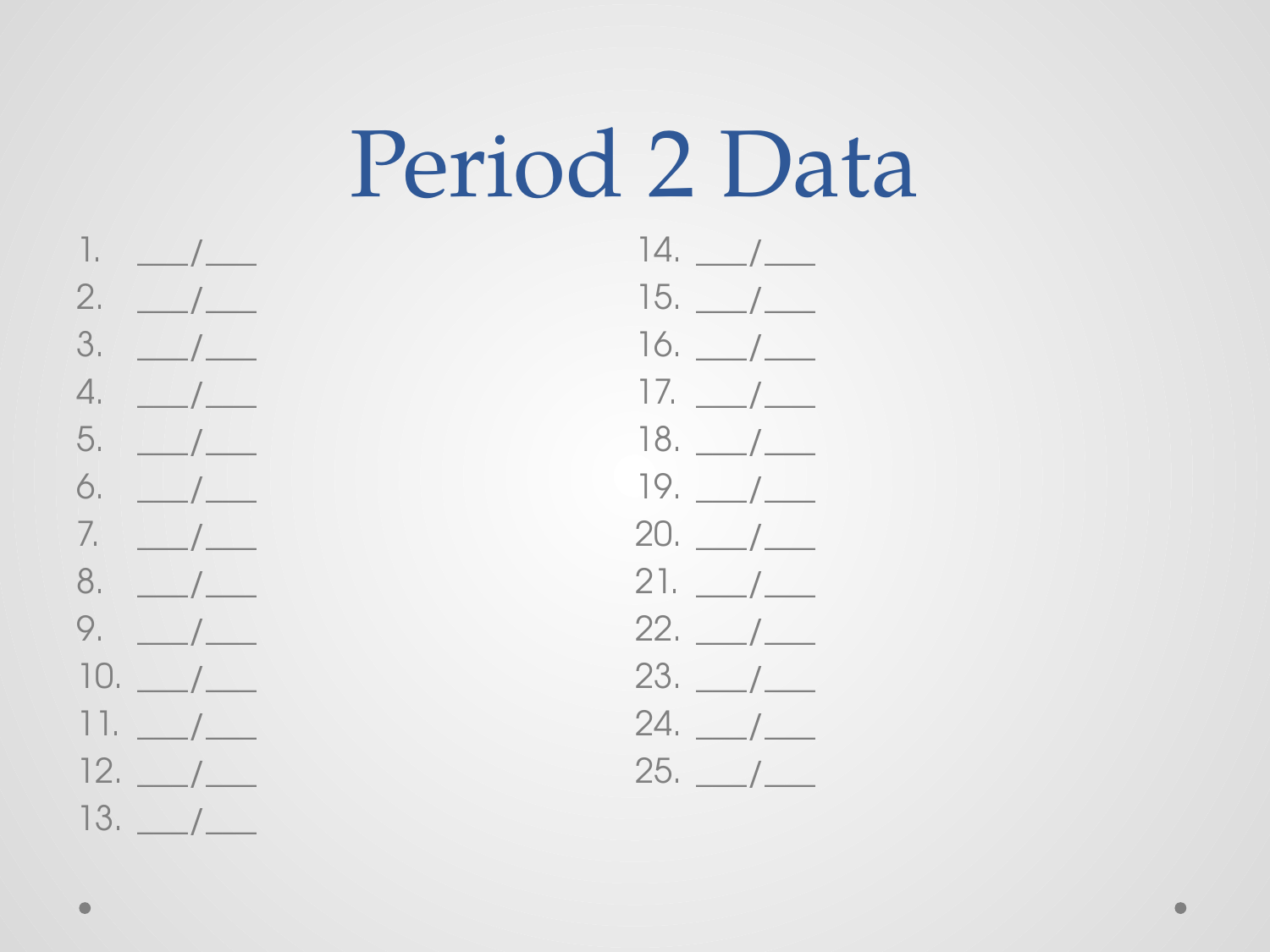

# Period 2 Data
___/___
___/___
___/___
___/___
___/___
___/___
___/___
___/___
___/___
___/___
___/___
___/___
___/___
___/___
___/___
___/___
___/___
___/___
___/___
___/___
___/___
___/___
___/___
___/___
___/___